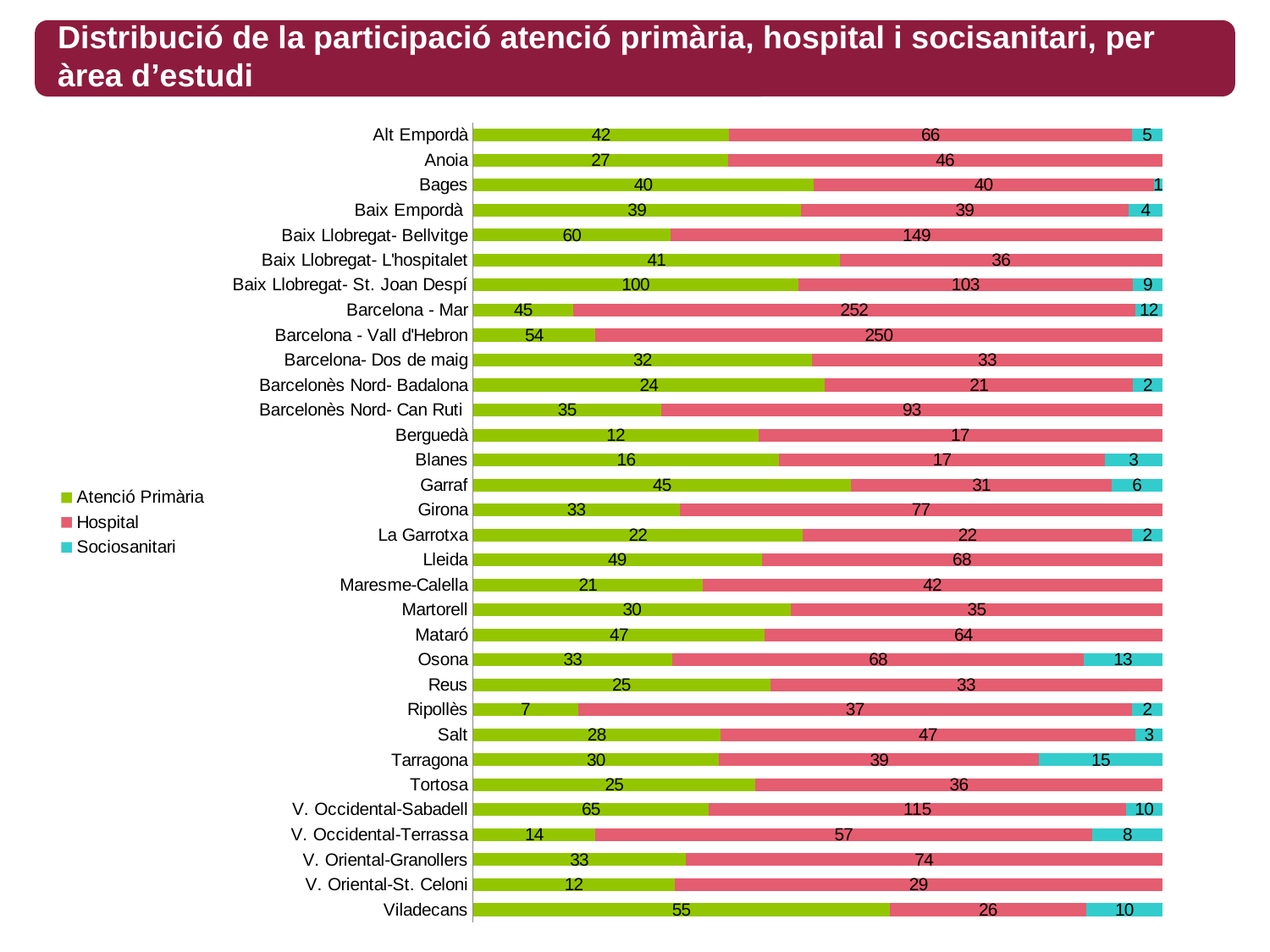

# Distribució de la participació atenció primària, hospital i socisanitari, per àrea d’estudi

### Chart

| Category | Atenció Primària | Hospital | Sociosanitari |
|---|---|---|---|
| Viladecans | 55.0 | 26.0 | 10.0 |
| V. Oriental-St. Celoni | 12.0 | 29.0 | None |
| V. Oriental-Granollers | 33.0 | 74.0 | None |
| V. Occidental-Terrassa | 14.0 | 57.0 | 8.0 |
| V. Occidental-Sabadell | 65.0 | 115.0 | 10.0 |
| Tortosa | 25.0 | 36.0 | None |
| Tarragona | 30.0 | 39.0 | 15.0 |
| Salt | 28.0 | 47.0 | 3.0 |
| Ripollès | 7.0 | 37.0 | 2.0 |
| Reus | 25.0 | 33.0 | None |
| Osona | 33.0 | 68.0 | 13.0 |
| Mataró | 47.0 | 64.0 | None |
| Martorell | 30.0 | 35.0 | None |
| Maresme-Calella | 21.0 | 42.0 | None |
| Lleida | 49.0 | 68.0 | None |
| La Garrotxa | 22.0 | 22.0 | 2.0 |
| Girona | 33.0 | 77.0 | None |
| Garraf | 45.0 | 31.0 | 6.0 |
| Blanes | 16.0 | 17.0 | 3.0 |
| Berguedà | 12.0 | 17.0 | None |
| Barcelonès Nord- Can Ruti  | 35.0 | 93.0 | None |
| Barcelonès Nord- Badalona | 24.0 | 21.0 | 2.0 |
| Barcelona- Dos de maig | 32.0 | 33.0 | None |
| Barcelona - Vall d'Hebron | 54.0 | 250.0 | None |
| Barcelona - Mar | 45.0 | 252.0 | 12.0 |
| Baix Llobregat- St. Joan Despí | 100.0 | 103.0 | 9.0 |
| Baix Llobregat- L'hospitalet | 41.0 | 36.0 | None |
| Baix Llobregat- Bellvitge | 60.0 | 149.0 | None |
| Baix Empordà  | 39.0 | 39.0 | 4.0 |
| Bages | 40.0 | 40.0 | 1.0 |
| Anoia | 27.0 | 46.0 | None |
| Alt Empordà | 42.0 | 66.0 | 5.0 |